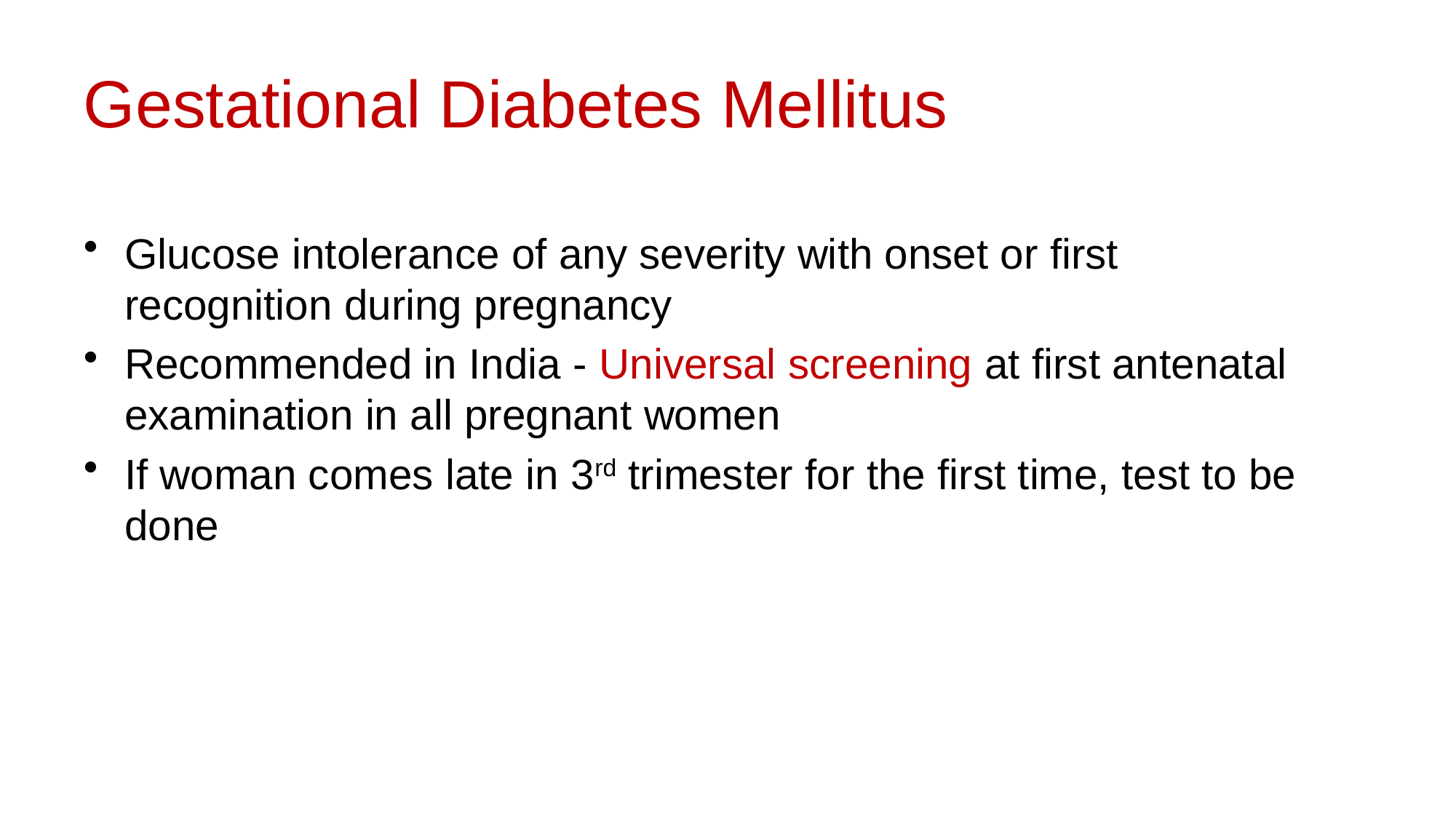

# Gestational Diabetes Mellitus
Glucose intolerance of any severity with onset or first recognition during pregnancy
Recommended in India - Universal screening at first antenatal examination in all pregnant women
If woman comes late in 3rd trimester for the first time, test to be done